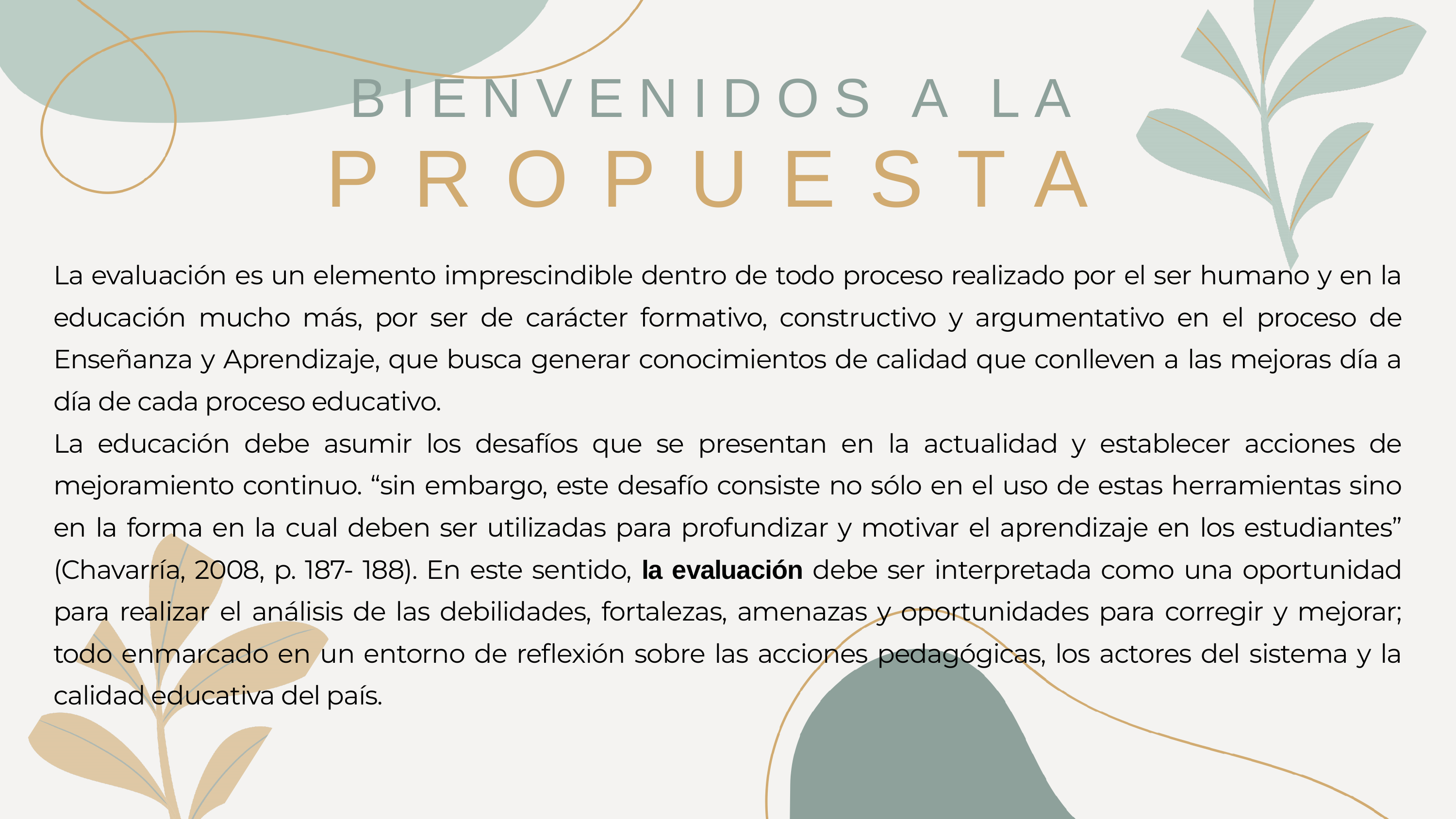

BIENVENIDOS A LA
PROPUESTA
La evaluación es un elemento imprescindible dentro de todo proceso realizado por el ser humano y en la educación mucho más, por ser de carácter formativo, constructivo y argumentativo en el proceso de Enseñanza y Aprendizaje, que busca generar conocimientos de calidad que conlleven a las mejoras día a día de cada proceso educativo.
La educación debe asumir los desafíos que se presentan en la actualidad y establecer acciones de mejoramiento continuo. “sin embargo, este desafío consiste no sólo en el uso de estas herramientas sino en la forma en la cual deben ser utilizadas para profundizar y motivar el aprendizaje en los estudiantes” (Chavarría, 2008, p. 187- 188). En este sentido, la evaluación debe ser interpretada como una oportunidad para realizar el análisis de las debilidades, fortalezas, amenazas y oportunidades para corregir y mejorar; todo enmarcado en un entorno de reflexión sobre las acciones pedagógicas, los actores del sistema y la calidad educativa del país.